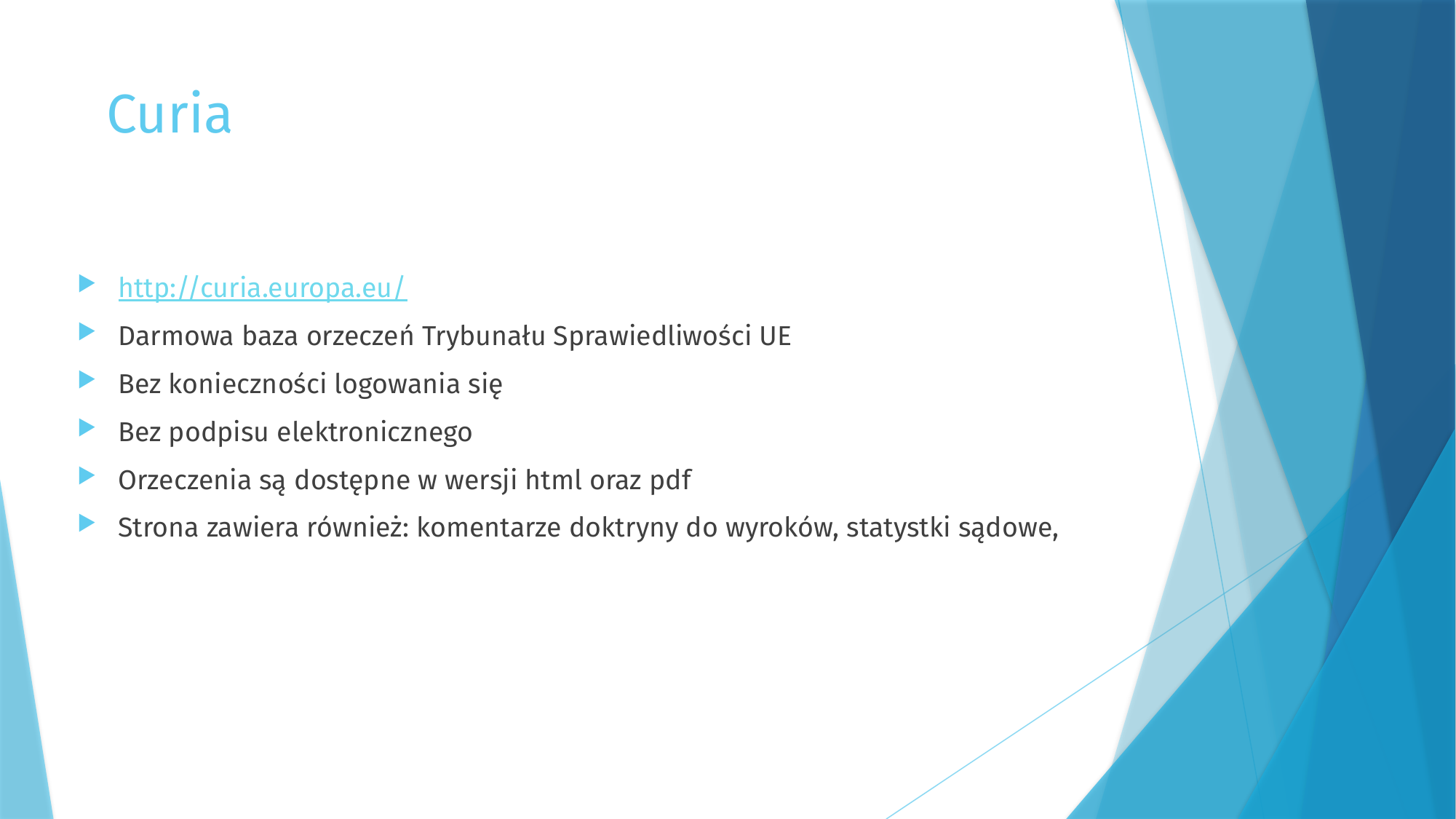

# Curia

http://curia.europa.eu/
Darmowa baza orzeczeń Trybunału Sprawiedliwości UE
Bez konieczności logowania się
Bez podpisu elektronicznego
Orzeczenia są dostępne w wersji html oraz pdf
Strona zawiera również: komentarze doktryny do wyroków, statystki sądowe,